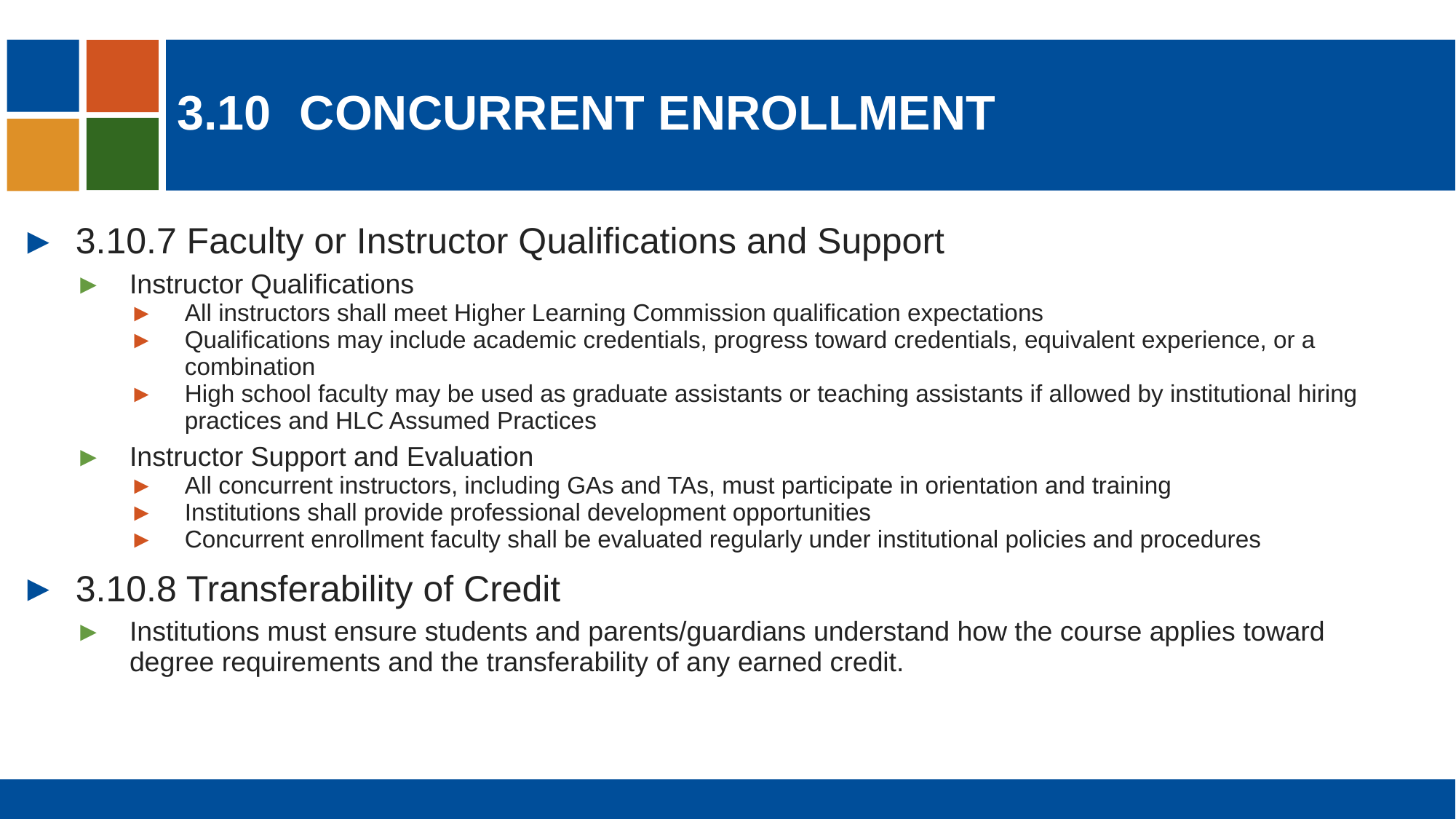

# 3.10 	Concurrent enrollment
3.10.7 Faculty or Instructor Qualifications and Support
Instructor Qualifications
All instructors shall meet Higher Learning Commission qualification expectations​
Qualifications may include academic credentials, progress toward credentials, equivalent experience, or a combination​
High school faculty may be used as graduate assistants or teaching assistants if allowed by institutional hiring practices and HLC Assumed Practices
Instructor Support and Evaluation
All concurrent instructors, including GAs and TAs, must participate in orientation and training​
Institutions shall provide professional development opportunities​
Concurrent enrollment faculty shall be evaluated regularly under institutional policies and procedures
3.10.8 Transferability of Credit
Institutions must ensure students and parents/guardians understand how the course applies toward degree requirements and the transferability of any earned credit.